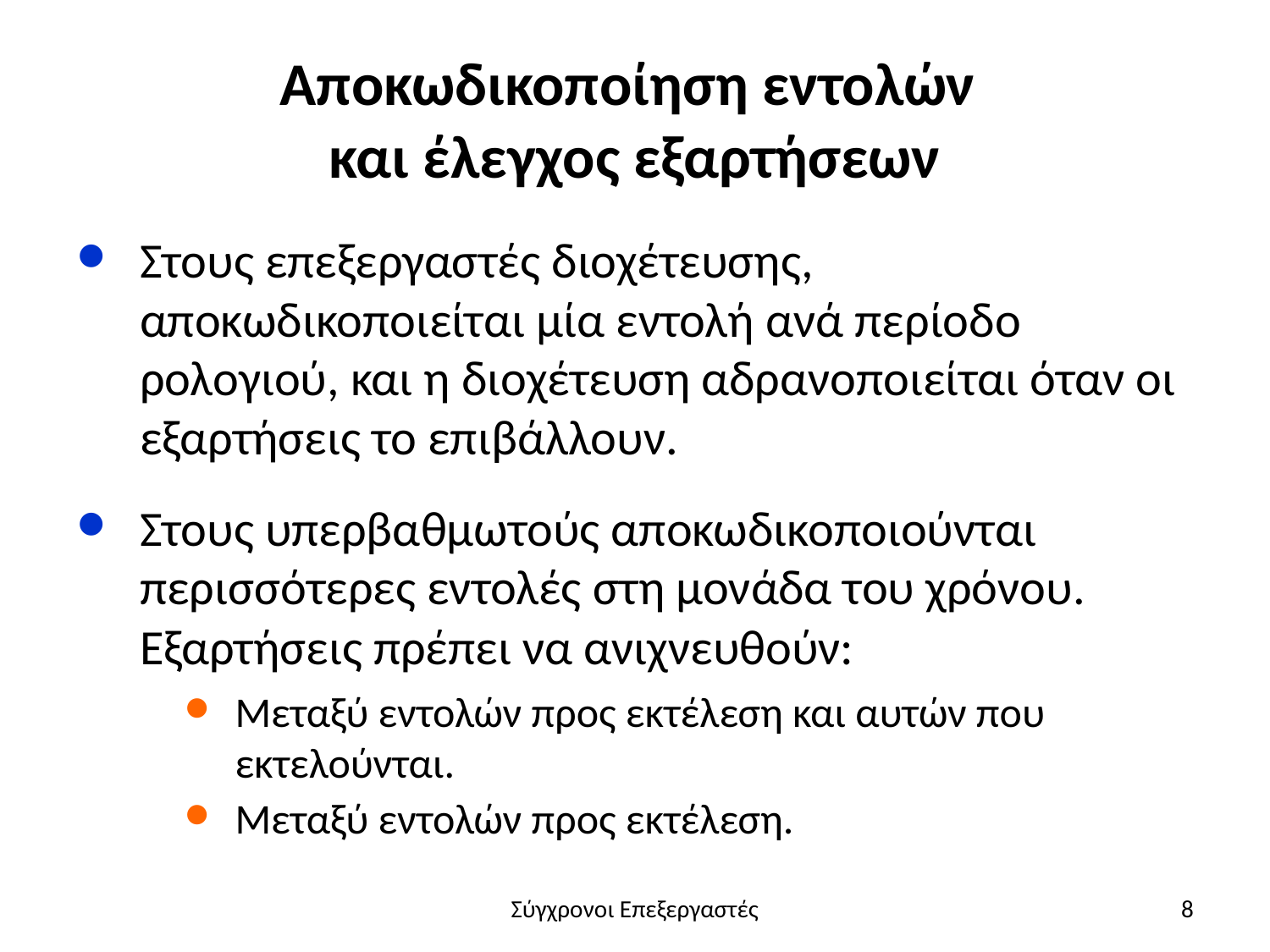

# Αποκωδικοποίηση εντολών και έλεγχος εξαρτήσεων
Στους επεξεργαστές διοχέτευσης, αποκωδικοποιείται μία εντολή ανά περίοδο ρολογιού, και η διοχέτευση αδρανοποιείται όταν οι εξαρτήσεις το επιβάλλουν.
Στους υπερβαθμωτούς αποκωδικοποιούνται περισσότερες εντολές στη μονάδα του χρόνου. Εξαρτήσεις πρέπει να ανιχνευθούν:
Μεταξύ εντολών προς εκτέλεση και αυτών που εκτελούνται.
Μεταξύ εντολών προς εκτέλεση.
Σύγχρονοι Επεξεργαστές
8